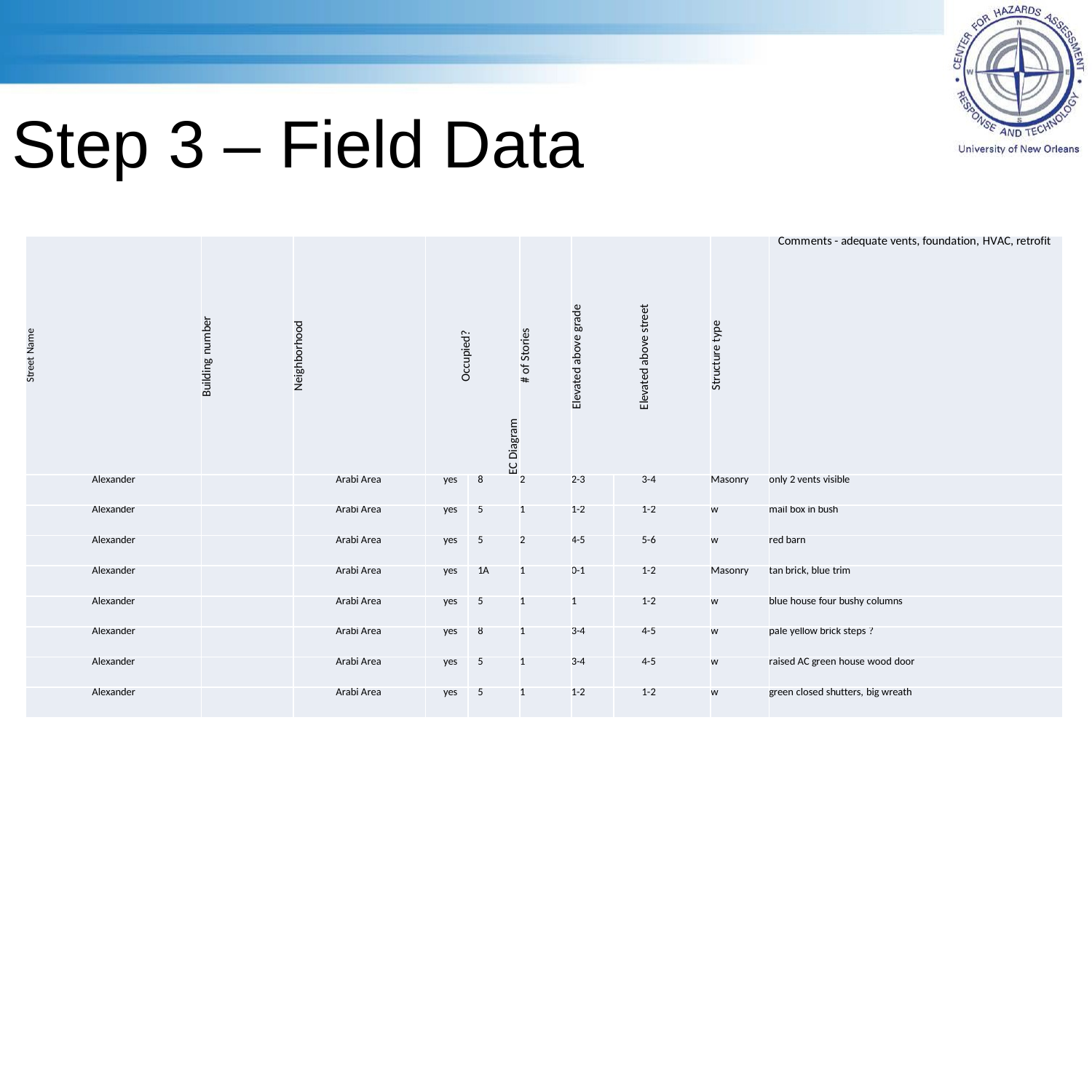

Step 3 – Field Data
| Street Name | Building number | Neighborhood | Occupied? EC Diagram |  | # of Stories | Elevated above grade Elevated above street |  | Structure type | Comments - adequate vents, foundation, HVAC, retrofit |
| --- | --- | --- | --- | --- | --- | --- | --- | --- | --- |
| Alexander |  | Arabi Area | yes | 8 | 2 | 2-3 | 3-4 | Masonry | only 2 vents visible |
| Alexander |  | Arabi Area | yes | 5 | 1 | 1-2 | 1-2 | w | mail box in bush |
| Alexander |  | Arabi Area | yes | 5 | 2 | 4-5 | 5-6 | w | red barn |
| Alexander |  | Arabi Area | yes | 1A | 1 | 0-1 | 1-2 | Masonry | tan brick, blue trim |
| Alexander |  | Arabi Area | yes | 5 | 1 | 1 | 1-2 | w | blue house four bushy columns |
| Alexander |  | Arabi Area | yes | 8 | 1 | 3-4 | 4-5 | w | pale yellow brick steps ? |
| Alexander |  | Arabi Area | yes | 5 | 1 | 3-4 | 4-5 | w | raised AC green house wood door |
| Alexander |  | Arabi Area | yes | 5 | 1 | 1-2 | 1-2 | w | green closed shutters, big wreath |